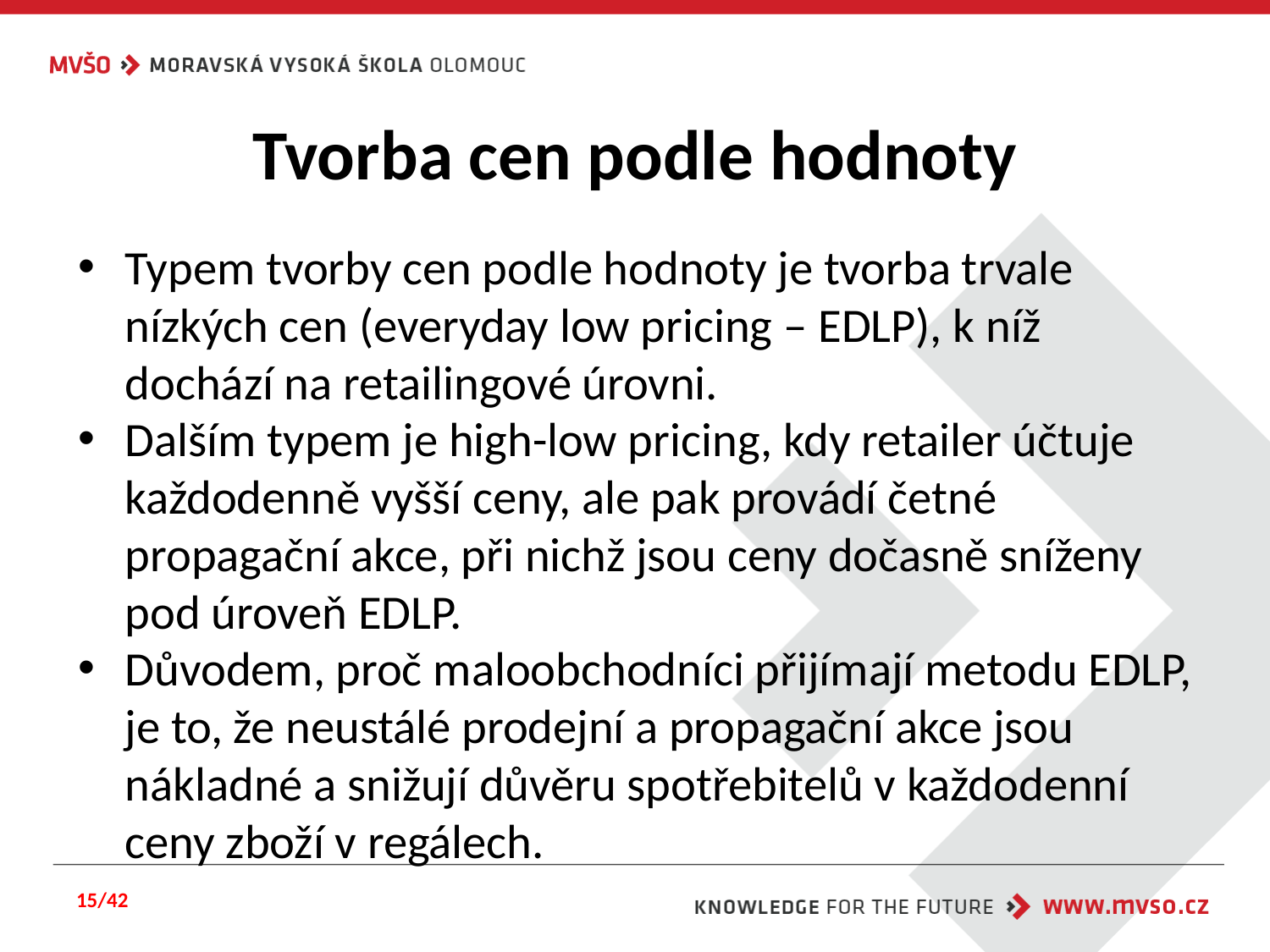

# Tvorba cen podle hodnoty
Typem tvorby cen podle hodnoty je tvorba trvale nízkých cen (everyday low pricing – EDLP), k níž dochází na retailingové úrovni.
Dalším typem je high-low pricing, kdy retailer účtuje každodenně vyšší ceny, ale pak provádí četné propagační akce, při nichž jsou ceny dočasně sníženy pod úroveň EDLP.
Důvodem, proč maloobchodníci přijímají metodu EDLP, je to, že neustálé prodejní a propagační akce jsou nákladné a snižují důvěru spotřebitelů v každodenní ceny zboží v regálech.
15/42